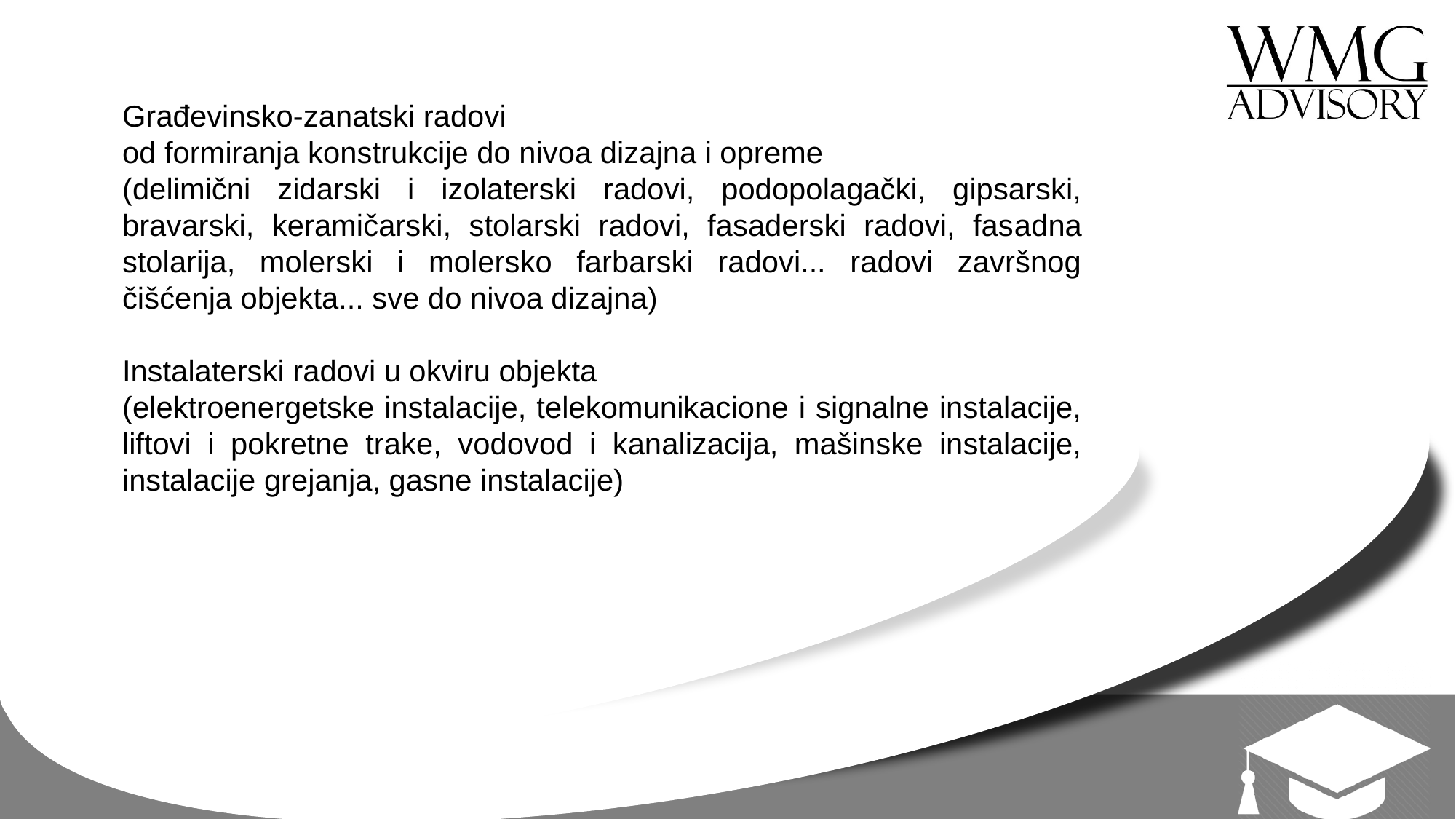

Građevinsko-zanatski radovi
od formiranja konstrukcije do nivoa dizajna i opreme
(delimični zidarski i izolaterski radovi, podopolagački, gipsarski, bravarski, keramičarski, stolarski radovi, fasaderski radovi, fasadna stolarija, molerski i molersko farbarski radovi... radovi završnog čišćenja objekta... sve do nivoa dizajna)

Instalaterski radovi u okviru objekta
(elektroenergetske instalacije, telekomunikacione i signalne instalacije, liftovi i pokretne trake, vodovod i kanalizacija, mašinske instalacije, instalacije grejanja, gasne instalacije)